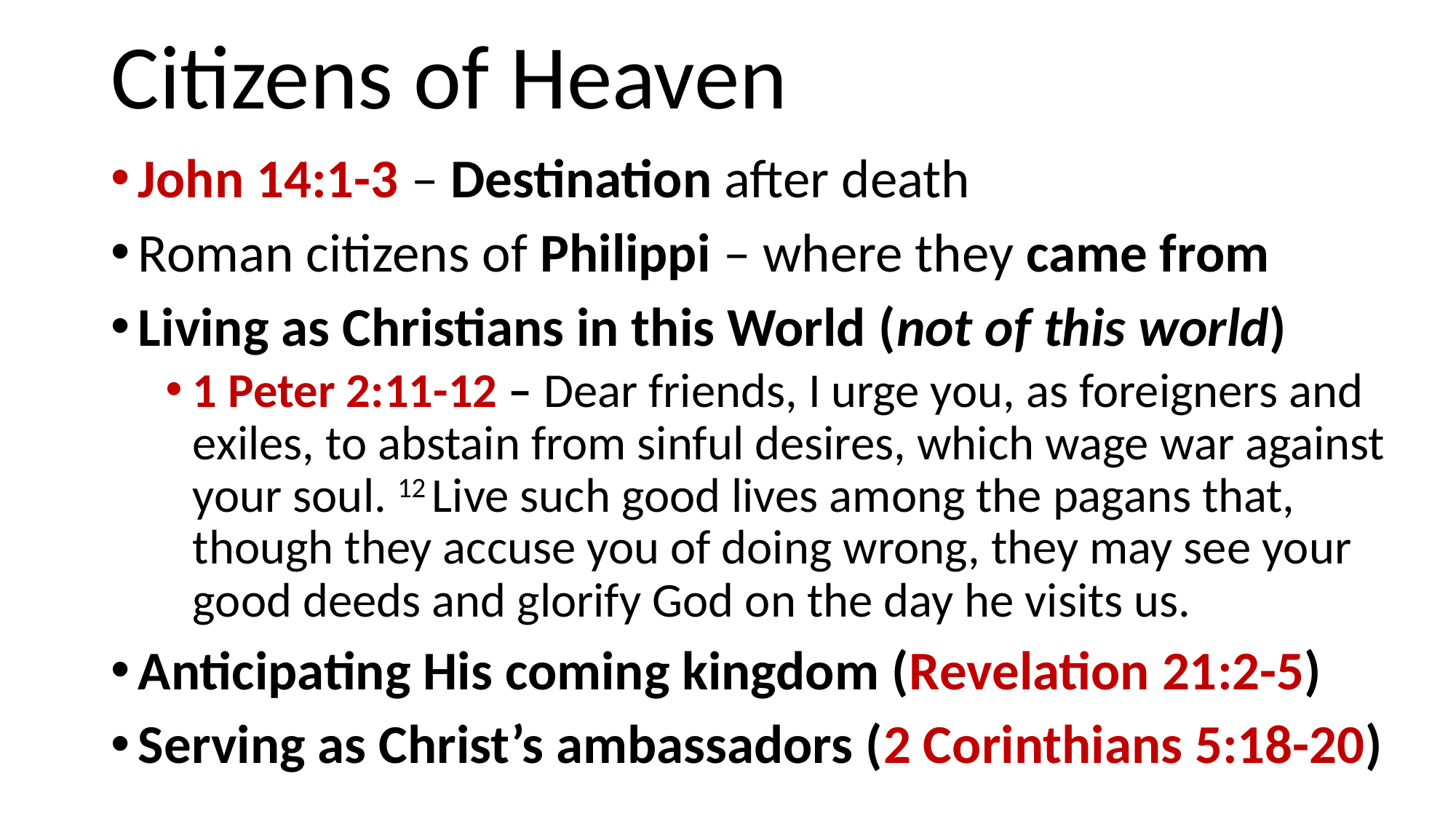

# Citizens of Heaven
John 14:1-3 – Destination after death
Roman citizens of Philippi – where they came from
Living as Christians in this World (not of this world)
1 Peter 2:11-12 – Dear friends, I urge you, as foreigners and exiles, to abstain from sinful desires, which wage war against your soul. 12 Live such good lives among the pagans that, though they accuse you of doing wrong, they may see your good deeds and glorify God on the day he visits us.
Anticipating His coming kingdom (Revelation 21:2-5)
Serving as Christ’s ambassadors (2 Corinthians 5:18-20)